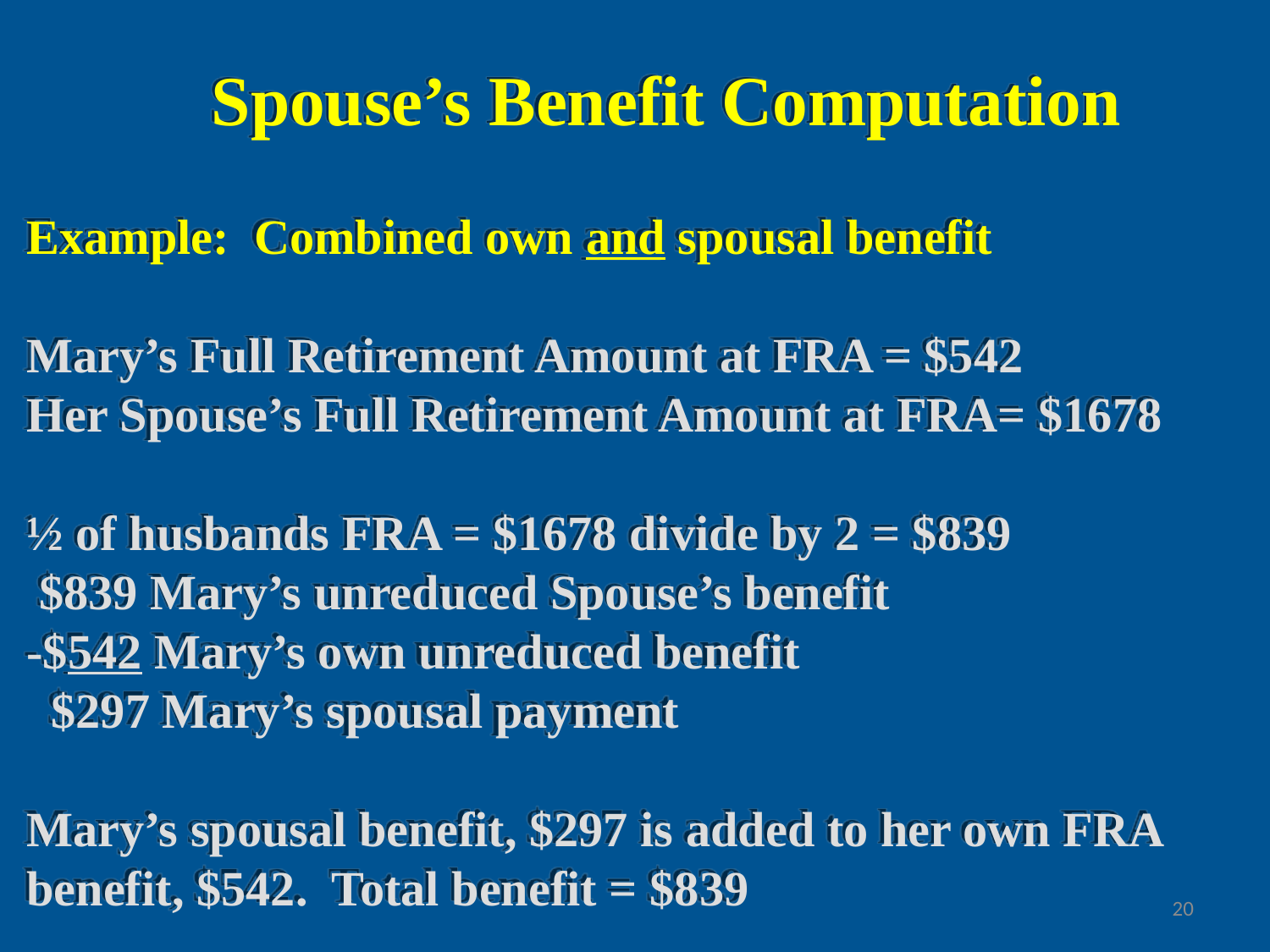

Spouse’s Benefit Computation

Example:  Combined own and spousal benefit

Mary’s Full Retirement Amount at FRA = $542
Her Spouse’s Full Retirement Amount at FRA= $1678

½ of husbands FRA = $1678 divide by 2 = $839
 $839 Mary’s unreduced Spouse’s benefit
-$542 Mary’s own unreduced benefit
  $297 Mary’s spousal payment

Mary’s spousal benefit, $297 is added to her own FRA benefit, $542.  Total benefit = $839
20